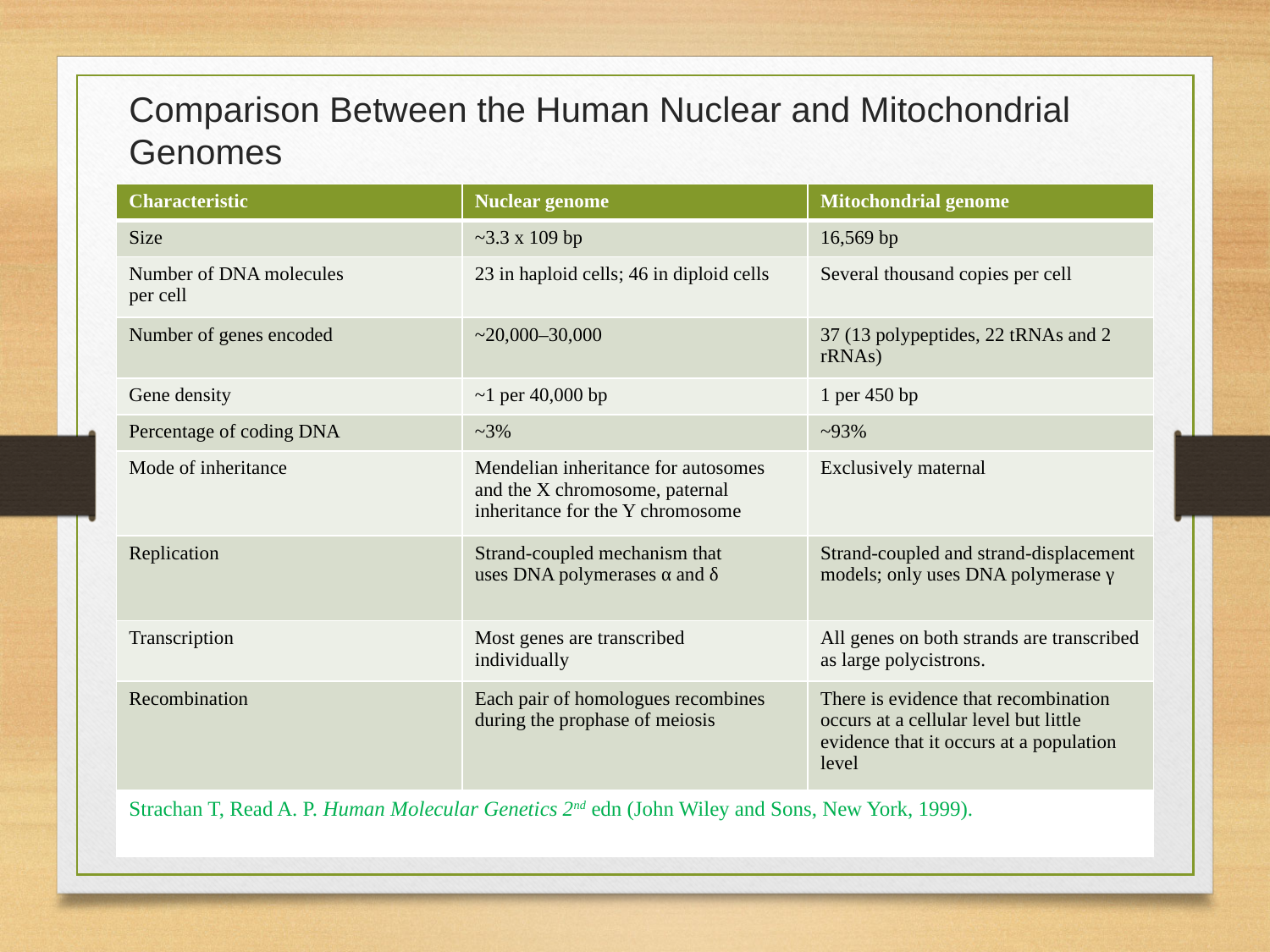

Comparison Between the Human Nuclear and Mitochondrial Genomes
| Characteristic | Nuclear genome | Mitochondrial genome |
| --- | --- | --- |
| Size | ~3.3 x 109 bp | 16,569 bp |
| Number of DNA molecules per cell | 23 in haploid cells; 46 in diploid cells | Several thousand copies per cell |
| Number of genes encoded | ~20,000–30,000 | 37 (13 polypeptides, 22 tRNAs and 2 rRNAs) |
| Gene density | ~1 per 40,000 bp | 1 per 450 bp |
| Percentage of coding DNA | ~3% | ~93% |
| Mode of inheritance | Mendelian inheritance for autosomes and the X chromosome, paternal inheritance for the Y chromosome | Exclusively maternal |
| Replication | Strand-coupled mechanism that uses DNA polymerases α and δ | Strand-coupled and strand-displacement models; only uses DNA polymerase γ |
| Transcription | Most genes are transcribed individually | All genes on both strands are transcribed as large polycistrons. |
| Recombination | Each pair of homologues recombines during the prophase of meiosis | There is evidence that recombination occurs at a cellular level but little evidence that it occurs at a population level |
| Strachan T, Read A. P. Human Molecular Genetics 2nd edn (John Wiley and Sons, New York, 1999). |  |  |
10